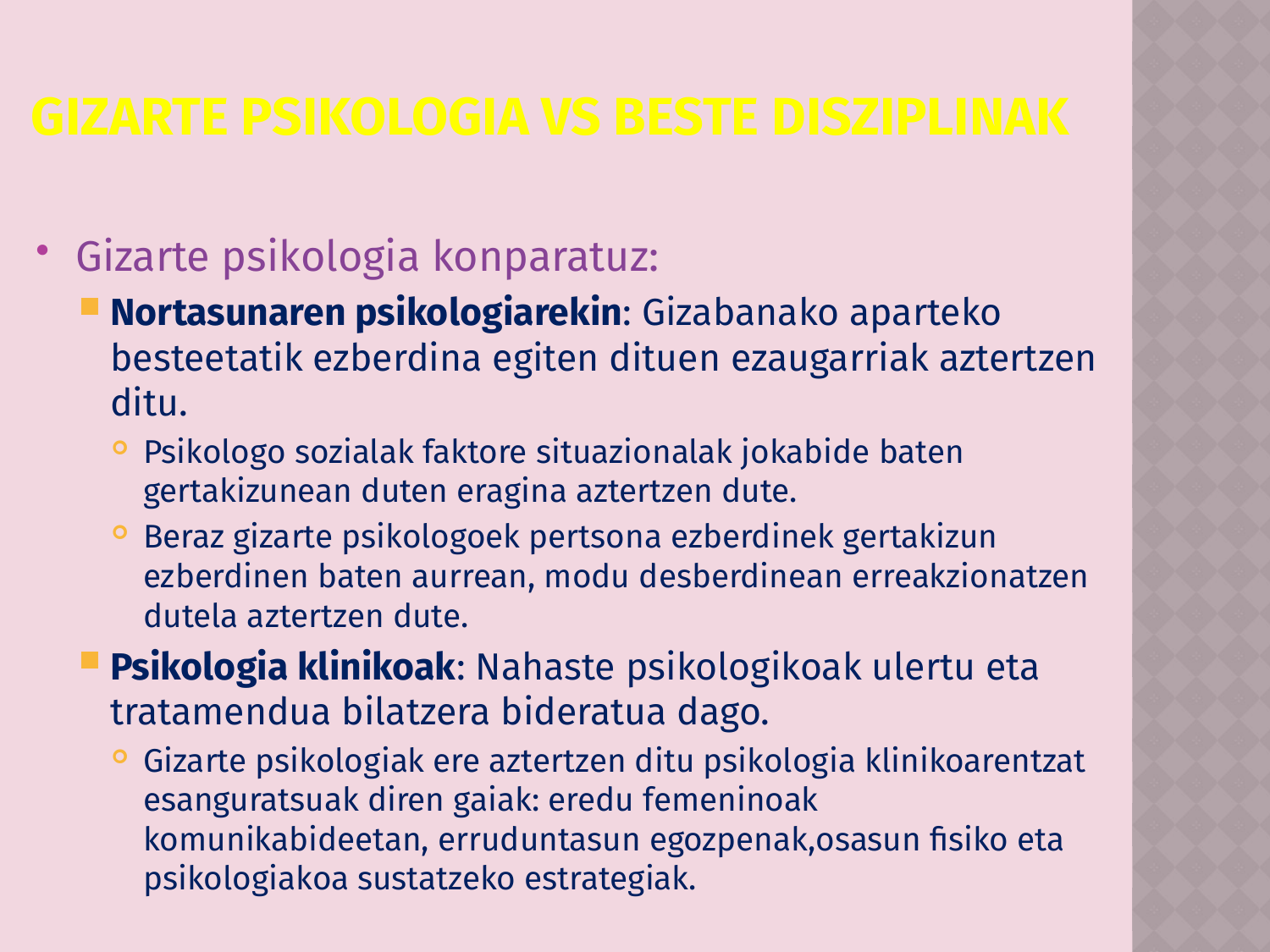

# gizarte psikologia vs beste disziplinak
Gizarte psikologia konparatuz:
Nortasunaren psikologiarekin: Gizabanako aparteko besteetatik ezberdina egiten dituen ezaugarriak aztertzen ditu.
Psikologo sozialak faktore situazionalak jokabide baten gertakizunean duten eragina aztertzen dute.
Beraz gizarte psikologoek pertsona ezberdinek gertakizun ezberdinen baten aurrean, modu desberdinean erreakzionatzen dutela aztertzen dute.
Psikologia klinikoak: Nahaste psikologikoak ulertu eta tratamendua bilatzera bideratua dago.
Gizarte psikologiak ere aztertzen ditu psikologia klinikoarentzat esanguratsuak diren gaiak: eredu femeninoak komunikabideetan, erruduntasun egozpenak,osasun fisiko eta psikologiakoa sustatzeko estrategiak.